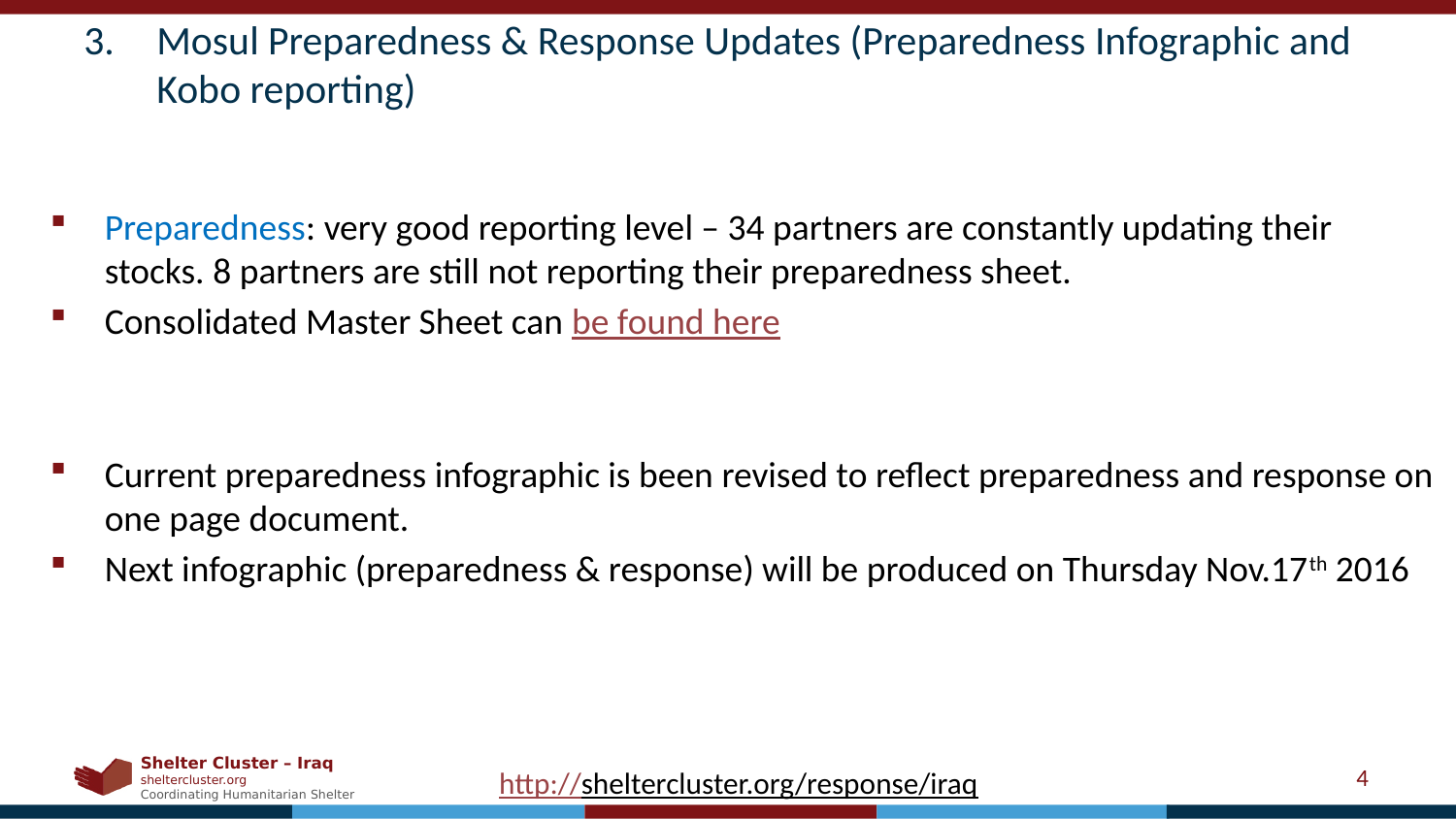

Mosul Preparedness & Response Updates (Preparedness Infographic and Kobo reporting)

Preparedness: very good reporting level – 34 partners are constantly updating their stocks. 8 partners are still not reporting their preparedness sheet.
Consolidated Master Sheet can be found here

Current preparedness infographic is been revised to reflect preparedness and response on one page document.
Next infographic (preparedness & response) will be produced on Thursday Nov.17th 2016

4
http://sheltercluster.org/response/iraq